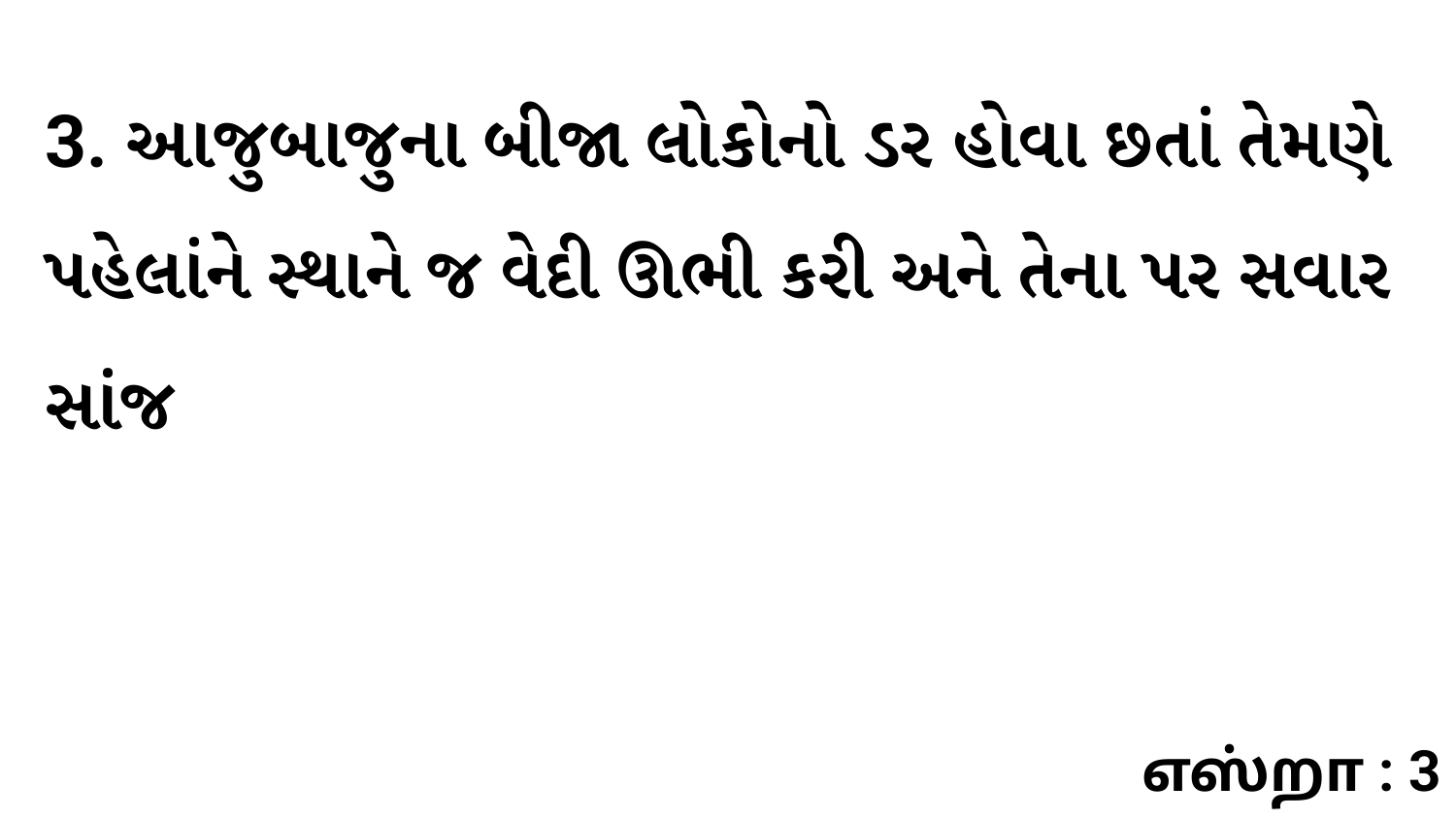

3. આજુબાજુના બીજા લોકોનો ડર હોવા છતાં તેમણે પહેલાંને સ્થાને જ વેદી ઊભી કરી અને તેના પર સવાર સાંજ
எஸ்றா : 3